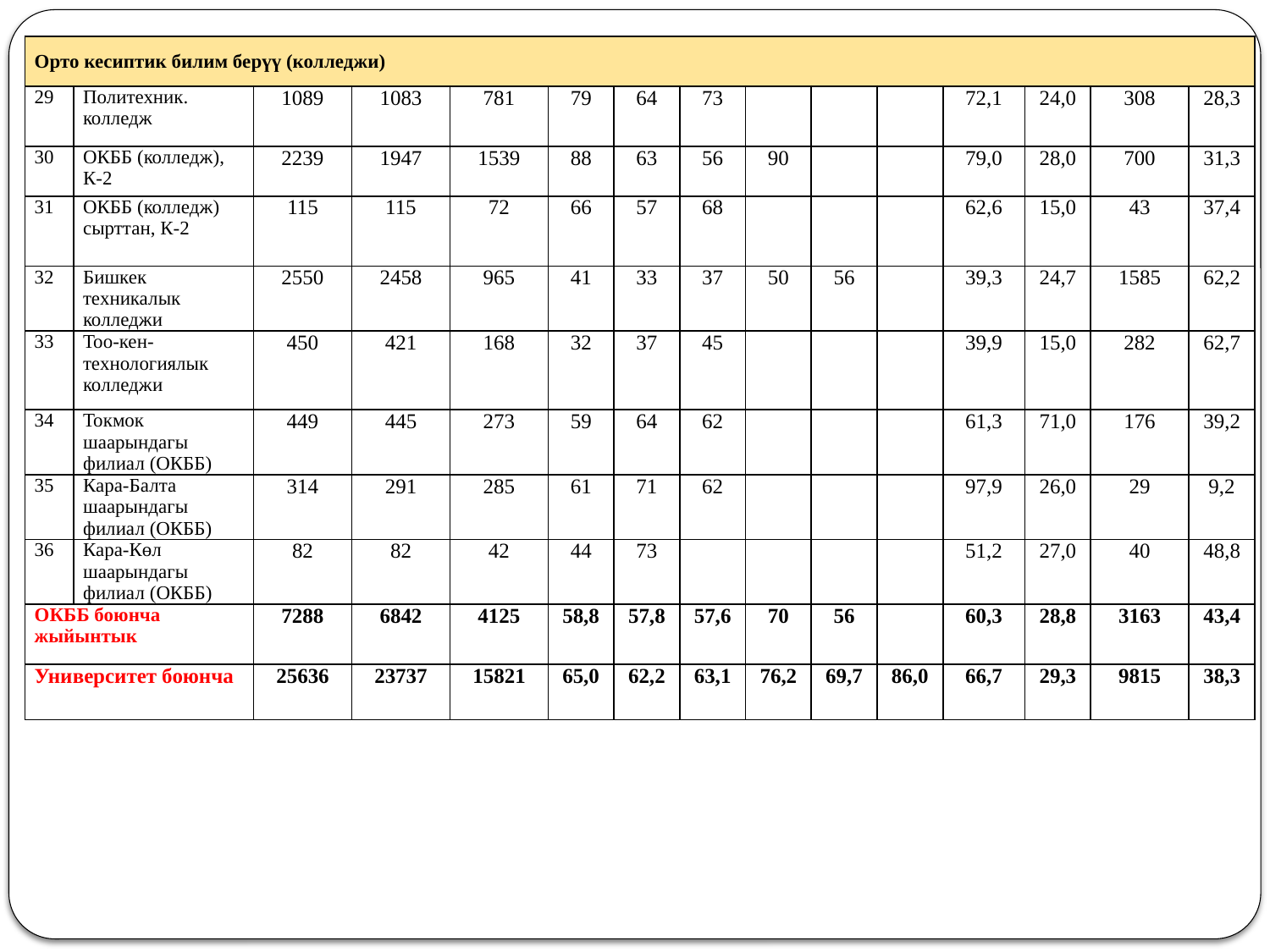

| Орто кесиптик билим берүү (колледжи) |  |  |  |  |  |  |  |  |  |  |  |  |  |  |
| --- | --- | --- | --- | --- | --- | --- | --- | --- | --- | --- | --- | --- | --- | --- |
| 29 | Политехник. колледж | 1089 | 1083 | 781 | 79 | 64 | 73 |  |  |  | 72,1 | 24,0 | 308 | 28,3 |
| 30 | ОКББ (колледж), К-2 | 2239 | 1947 | 1539 | 88 | 63 | 56 | 90 |  |  | 79,0 | 28,0 | 700 | 31,3 |
| 31 | ОКББ (колледж) сырттан, К-2 | 115 | 115 | 72 | 66 | 57 | 68 |  |  |  | 62,6 | 15,0 | 43 | 37,4 |
| 32 | Бишкек техникалык колледжи | 2550 | 2458 | 965 | 41 | 33 | 37 | 50 | 56 |  | 39,3 | 24,7 | 1585 | 62,2 |
| 33 | Тоо-кен-технологиялык колледжи | 450 | 421 | 168 | 32 | 37 | 45 |  |  |  | 39,9 | 15,0 | 282 | 62,7 |
| 34 | Токмок шаарындагы филиал (ОКББ) | 449 | 445 | 273 | 59 | 64 | 62 |  |  |  | 61,3 | 71,0 | 176 | 39,2 |
| 35 | Кара-Балта шаарындагы филиал (ОКББ) | 314 | 291 | 285 | 61 | 71 | 62 |  |  |  | 97,9 | 26,0 | 29 | 9,2 |
| 36 | Кара-Көл шаарындагы филиал (ОКББ) | 82 | 82 | 42 | 44 | 73 |  |  |  |  | 51,2 | 27,0 | 40 | 48,8 |
| ОКББ боюнча жыйынтык |  | 7288 | 6842 | 4125 | 58,8 | 57,8 | 57,6 | 70 | 56 |  | 60,3 | 28,8 | 3163 | 43,4 |
| Университет боюнча |  | 25636 | 23737 | 15821 | 65,0 | 62,2 | 63,1 | 76,2 | 69,7 | 86,0 | 66,7 | 29,3 | 9815 | 38,3 |